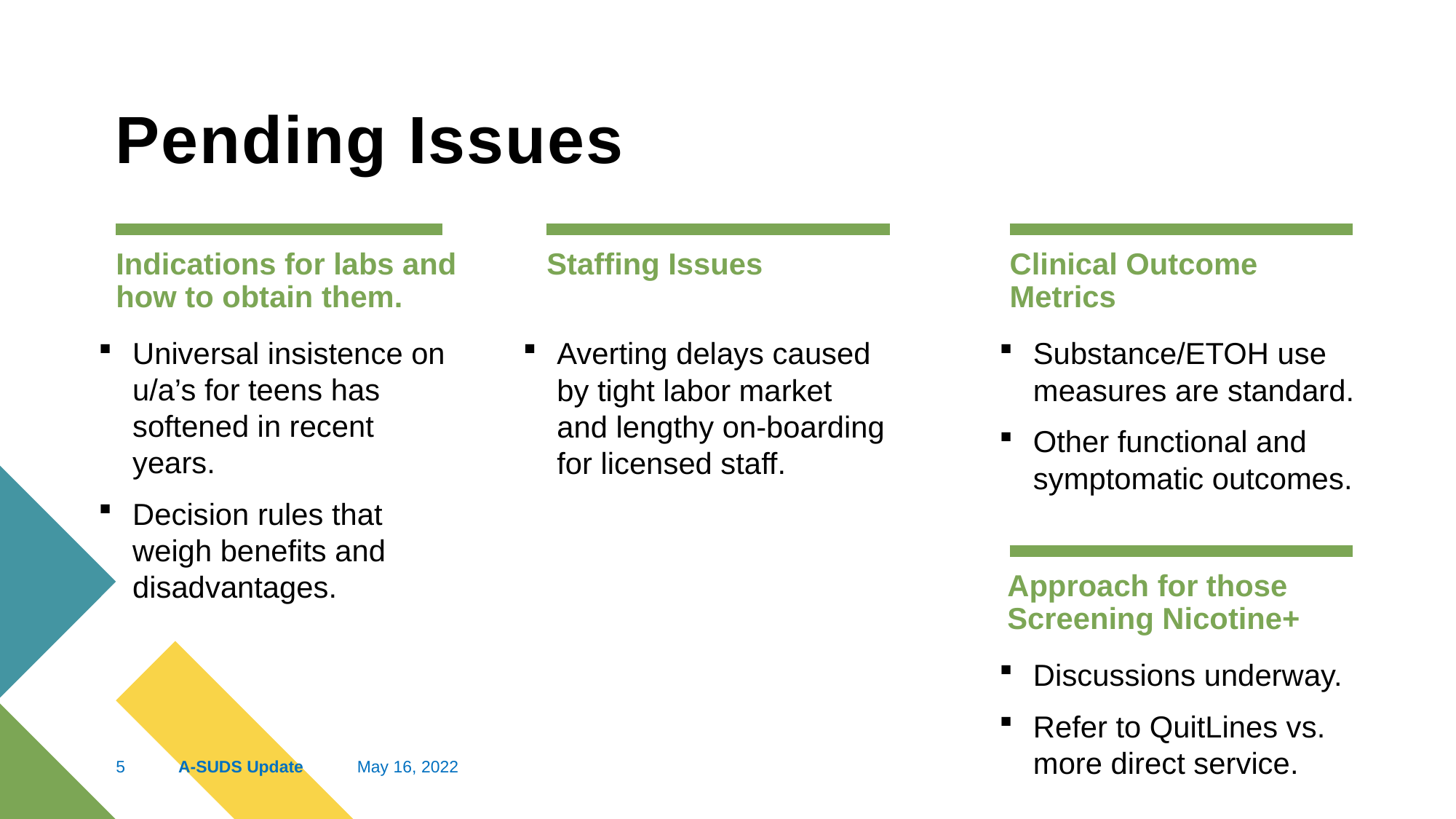

# Pending Issues
Staffing Issues
Indications for labs and how to obtain them.
Clinical Outcome Metrics
Universal insistence on u/a’s for teens has softened in recent years.
Decision rules that weigh benefits and disadvantages.
Averting delays caused by tight labor market and lengthy on-boarding for licensed staff.
Substance/ETOH use measures are standard.
Other functional and symptomatic outcomes.
Approach for those Screening Nicotine+
Discussions underway.
Refer to QuitLines vs. more direct service.

5
A-SUDS Update
May 16, 2022